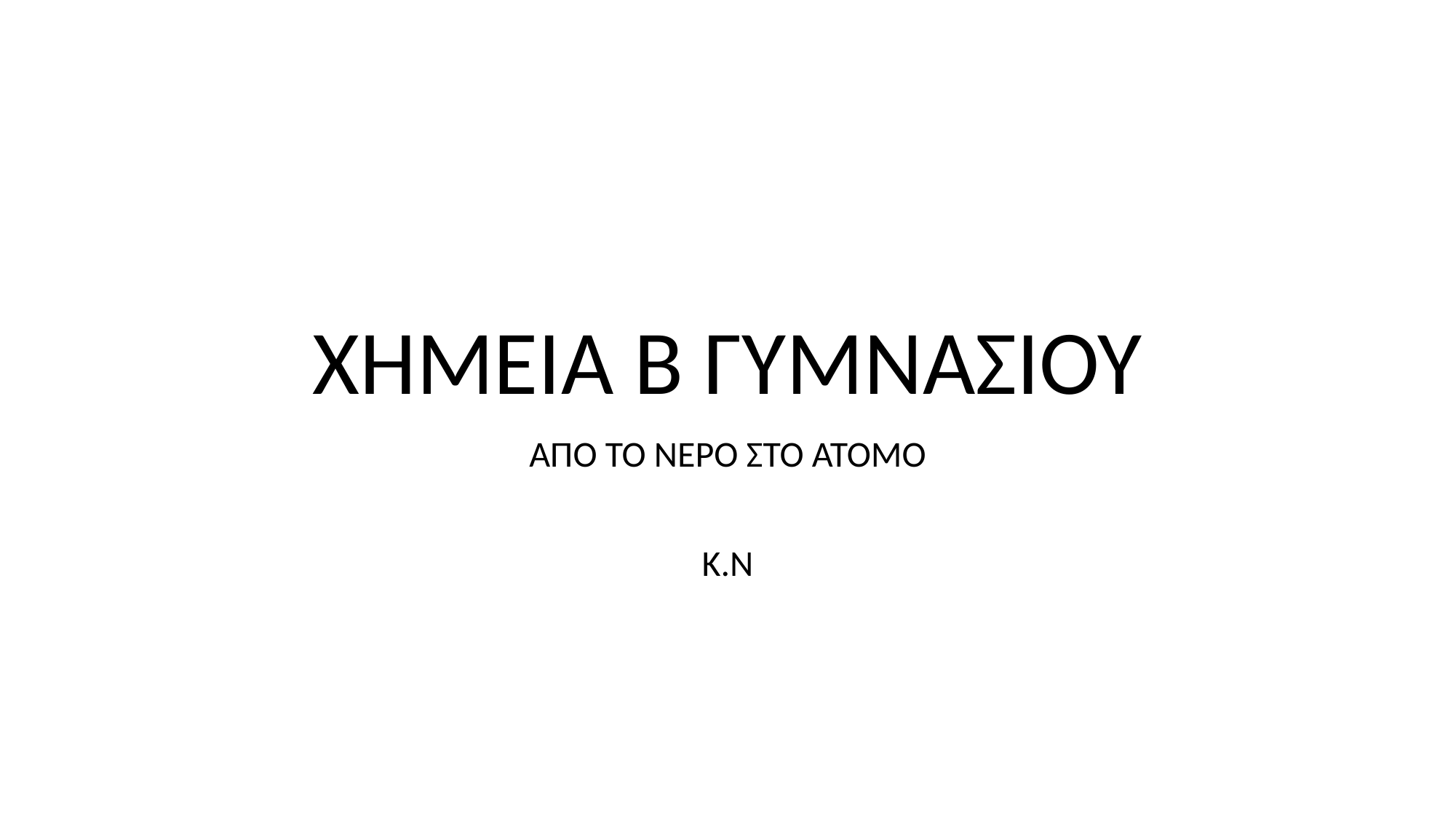

# ΧΗΜΕΙΑ Β ΓΥΜΝΑΣΙΟΥ
ΑΠΌ ΤΟ ΝΕΡΟ ΣΤΟ ΑΤΟΜΟ

Κ.Ν